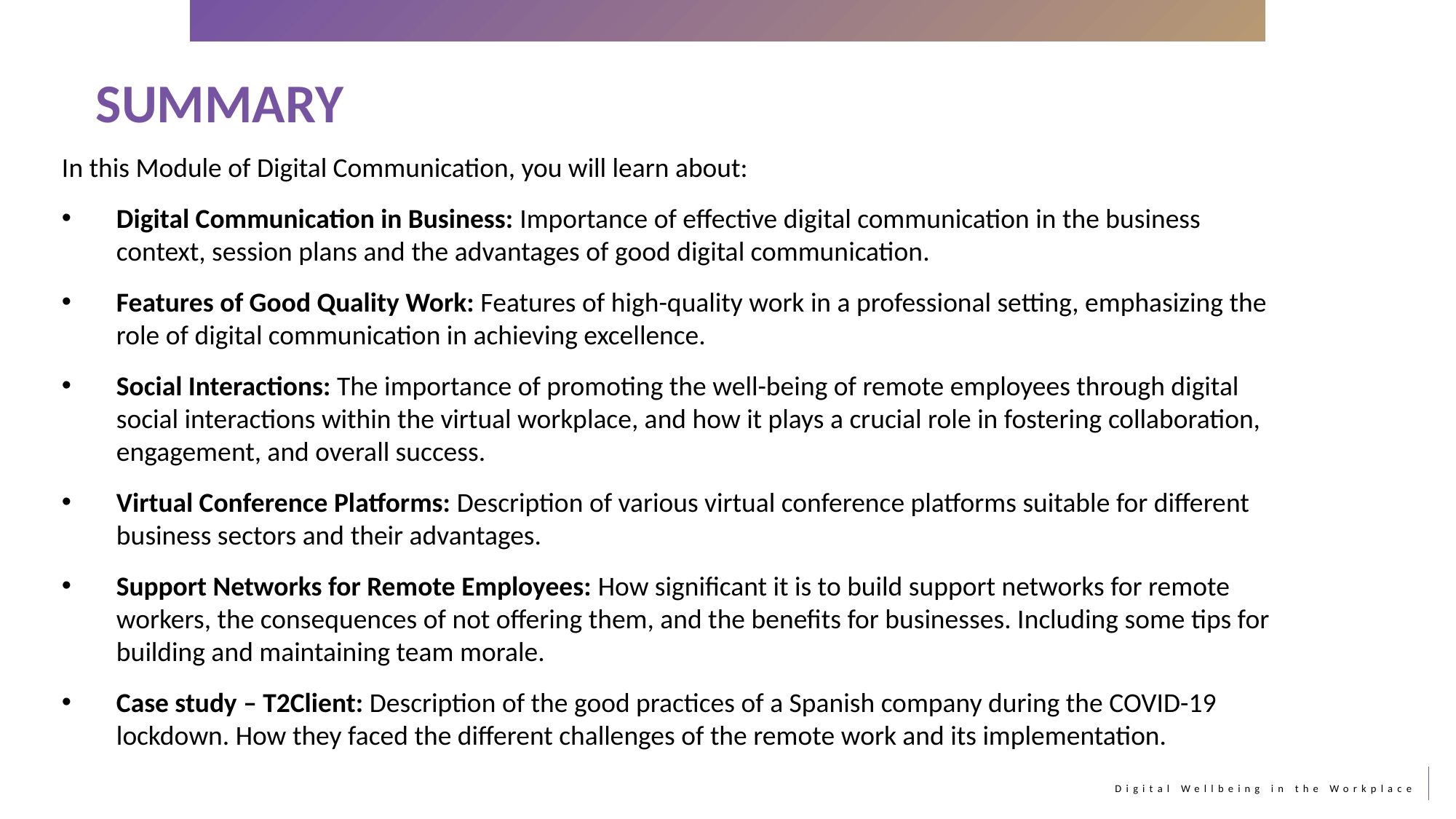

SUMMARY
In this Module of Digital Communication, you will learn about:
Digital Communication in Business: Importance of effective digital communication in the business context, session plans and the advantages of good digital communication.
Features of Good Quality Work: Features of high-quality work in a professional setting, emphasizing the role of digital communication in achieving excellence.
Social Interactions: The importance of promoting the well-being of remote employees through digital social interactions within the virtual workplace, and how it plays a crucial role in fostering collaboration, engagement, and overall success.
Virtual Conference Platforms: Description of various virtual conference platforms suitable for different business sectors and their advantages.
Support Networks for Remote Employees: How significant it is to build support networks for remote workers, the consequences of not offering them, and the benefits for businesses. Including some tips for building and maintaining team morale.
Case study – T2Client: Description of the good practices of a Spanish company during the COVID-19 lockdown. How they faced the different challenges of the remote work and its implementation.